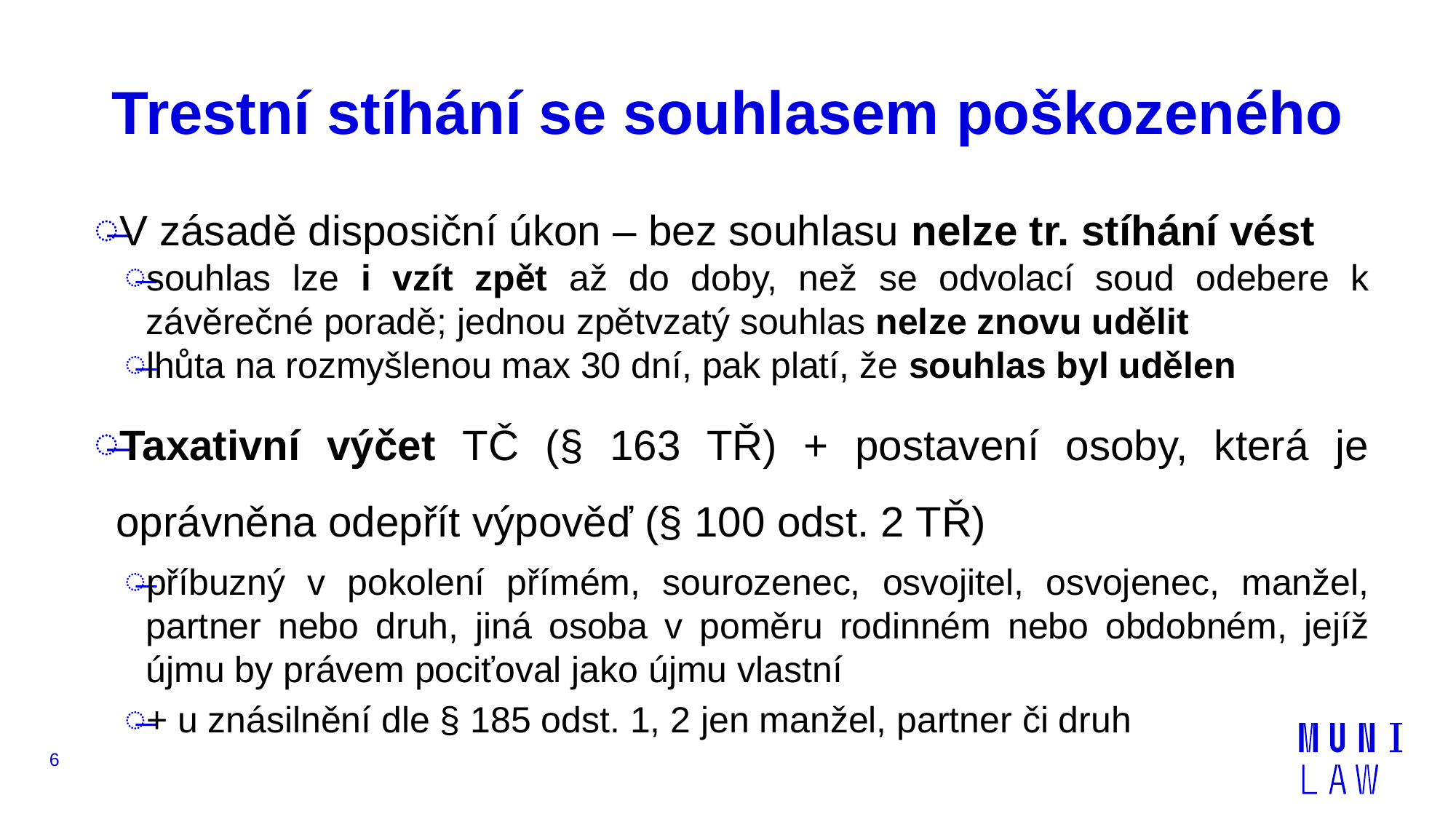

# Trestní stíhání se souhlasem poškozeného
V zásadě disposiční úkon – bez souhlasu nelze tr. stíhání vést
souhlas lze i vzít zpět až do doby, než se odvolací soud odebere k závěrečné poradě; jednou zpětvzatý souhlas nelze znovu udělit
lhůta na rozmyšlenou max 30 dní, pak platí, že souhlas byl udělen
Taxativní výčet TČ (§ 163 TŘ) + postavení osoby, která je oprávněna odepřít výpověď (§ 100 odst. 2 TŘ)
příbuzný v pokolení přímém, sourozenec, osvojitel, osvojenec, manžel, partner nebo druh, jiná osoba v poměru rodinném nebo obdobném, jejíž újmu by právem pociťoval jako újmu vlastní
+ u znásilnění dle § 185 odst. 1, 2 jen manžel, partner či druh

6